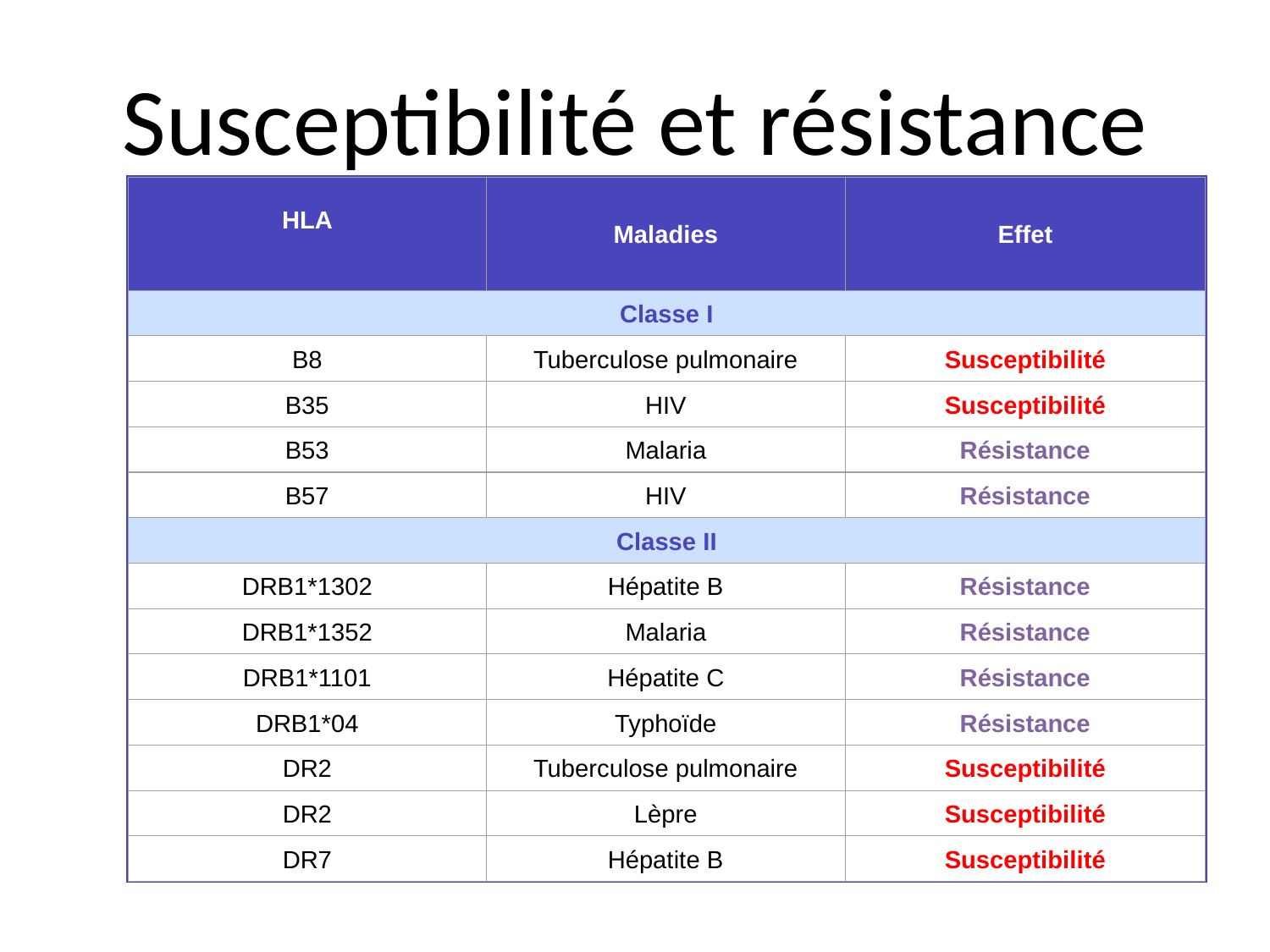

# Susceptibilité et résistance

HLA

Maladies

Effet

Classe I

B8

Tuberculose pulmonaire

Susceptibilité

B35

HIV

Susceptibilité

B53

Malaria

Résistance

B57

HIV

Résistance

Classe II

DRB1*1302

Hépatite B

Résistance

DRB1*1352

Malaria

Résistance

DRB1*1101

Hépatite C

Résistance

DRB1*04

Typhoïde

Résistance

DR2

Tuberculose pulmonaire

Susceptibilité

DR2

Lèpre

Susceptibilité

DR7

Hépatite B

Susceptibilité

Immunologie fondamentale par le Pr A GHAFFOUR
50